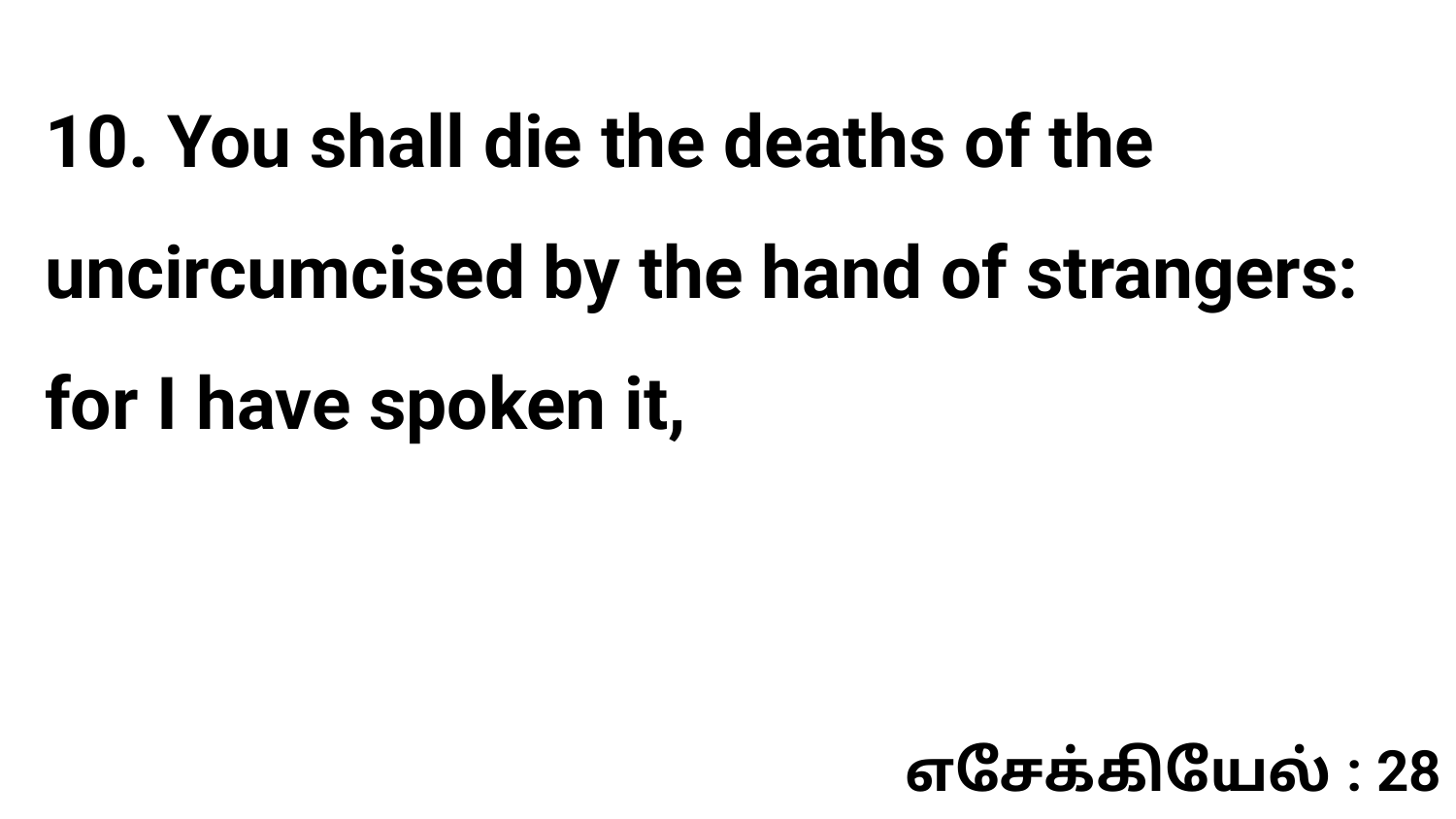

10. You shall die the deaths of the uncircumcised by the hand of strangers: for I have spoken it,
எசேக்கியேல் : 28